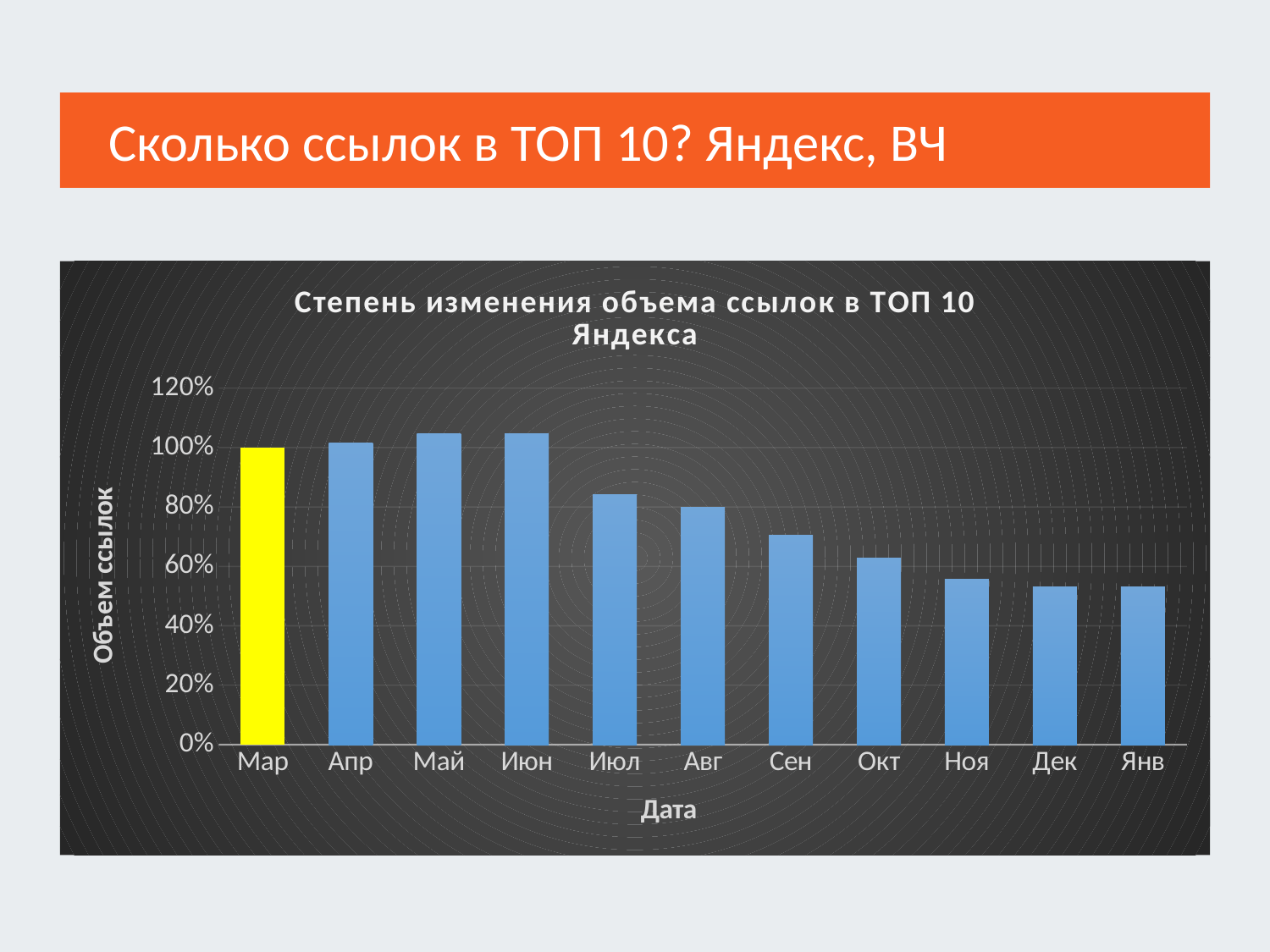

Сколько ссылок в ТОП 10? Яндекс, ВЧ

### Chart: Степень изменения объема ссылок в ТОП 10
Яндекса

| Category |  |
|---|---|
| Мар | 1.0 |
| Апр | 1.0138549332243145 |
| Май | 1.0453737394385418 |
| Июн | 1.0480709432493978 |
| Июл | 0.8405014990460639 |
| Авг | 0.7990935295490067 |
| Сен | 0.7039200054510785 |
| Окт | 0.6277560000285262 |
| Ноя | 0.5568322431180173 |
| Дек | 0.5317519469643294 |
| Янв | 0.5305665712728278 |